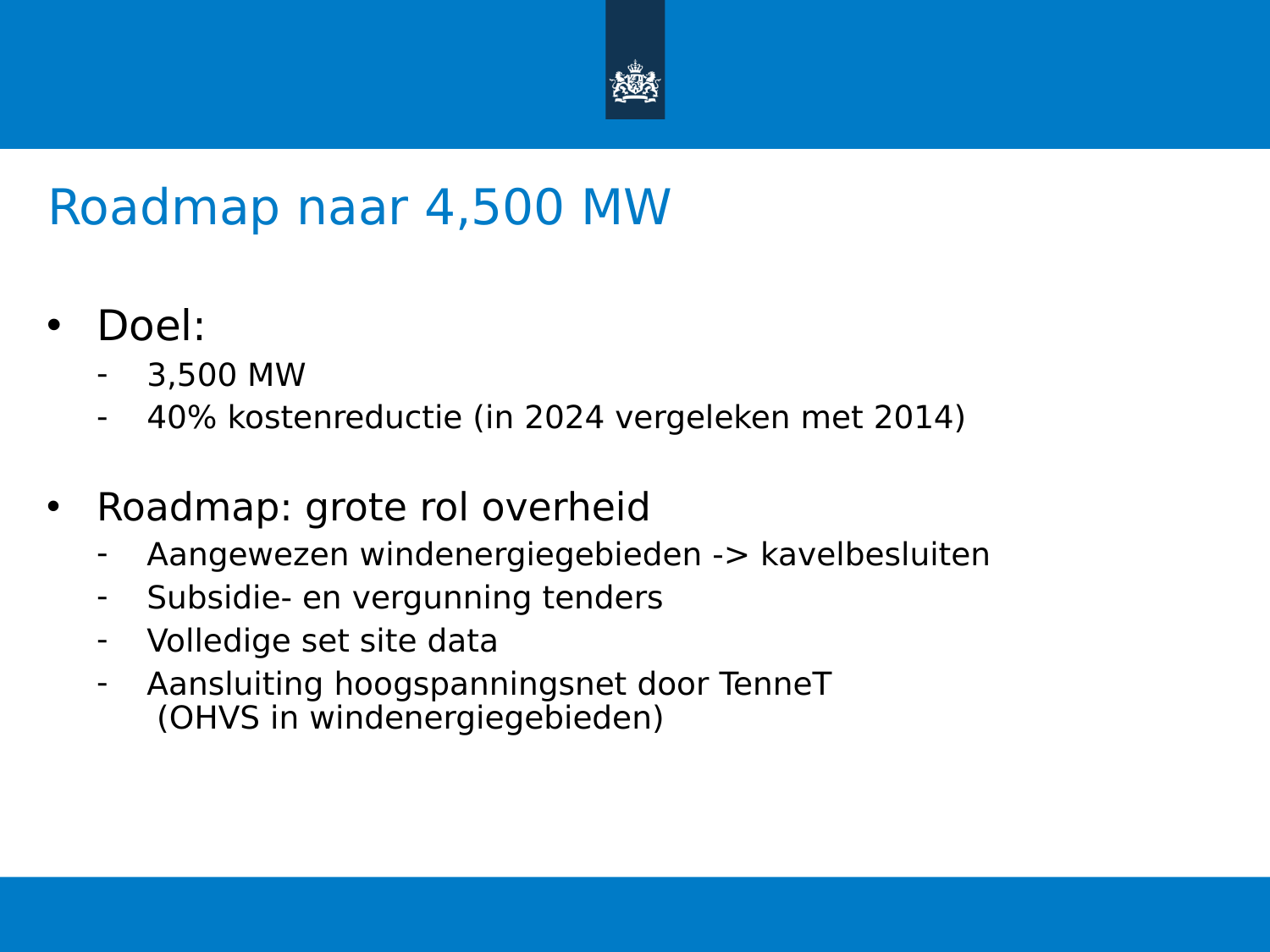

# Roadmap naar 4,500 MW
Doel:
3,500 MW
40% kostenreductie (in 2024 vergeleken met 2014)
Roadmap: grote rol overheid
Aangewezen windenergiegebieden -> kavelbesluiten
Subsidie- en vergunning tenders
Volledige set site data
Aansluiting hoogspanningsnet door TenneT
 (OHVS in windenergiegebieden)